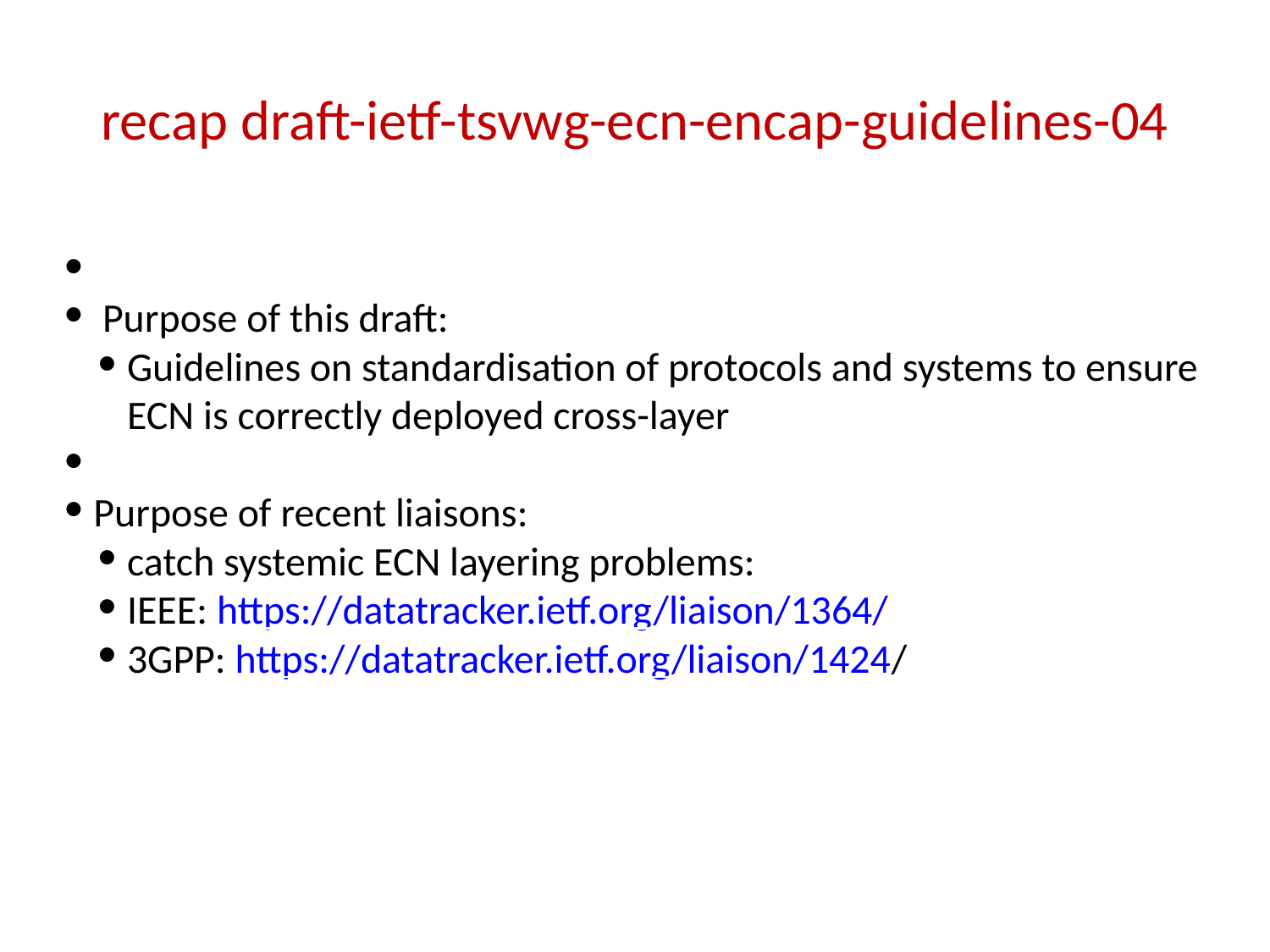

recap draft-ietf-tsvwg-ecn-encap-guidelines-04

 Purpose of this draft:
Guidelines on standardisation of protocols and systems to ensure ECN is correctly deployed cross-layer

Purpose of recent liaisons:
catch systemic ECN layering problems:
IEEE: https://datatracker.ietf.org/liaison/1364/
3GPP: https://datatracker.ietf.org/liaison/1424/